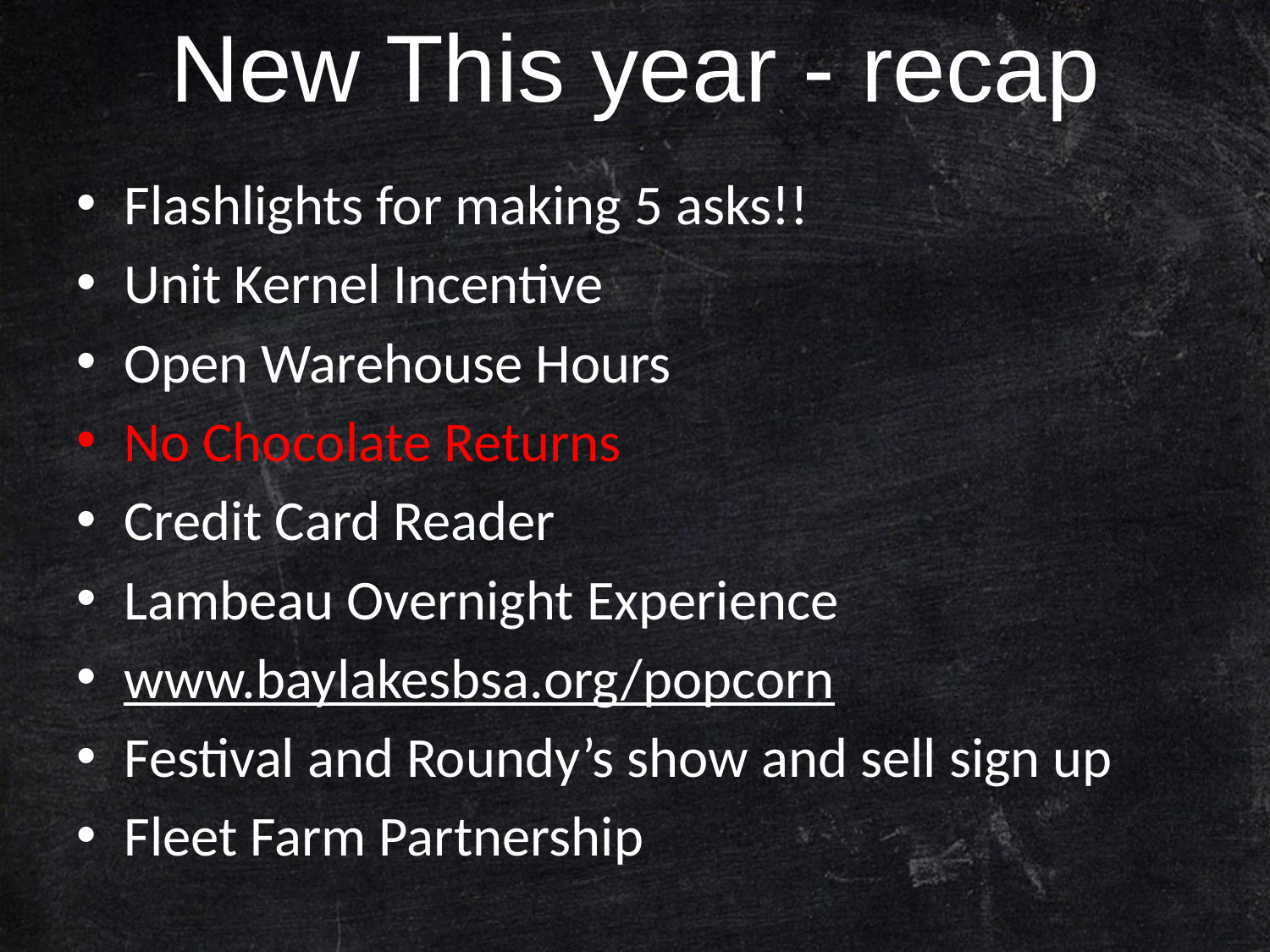

# New This year - recap
Flashlights for making 5 asks!!
Unit Kernel Incentive
Open Warehouse Hours
No Chocolate Returns
Credit Card Reader
Lambeau Overnight Experience
www.baylakesbsa.org/popcorn
Festival and Roundy’s show and sell sign up
Fleet Farm Partnership